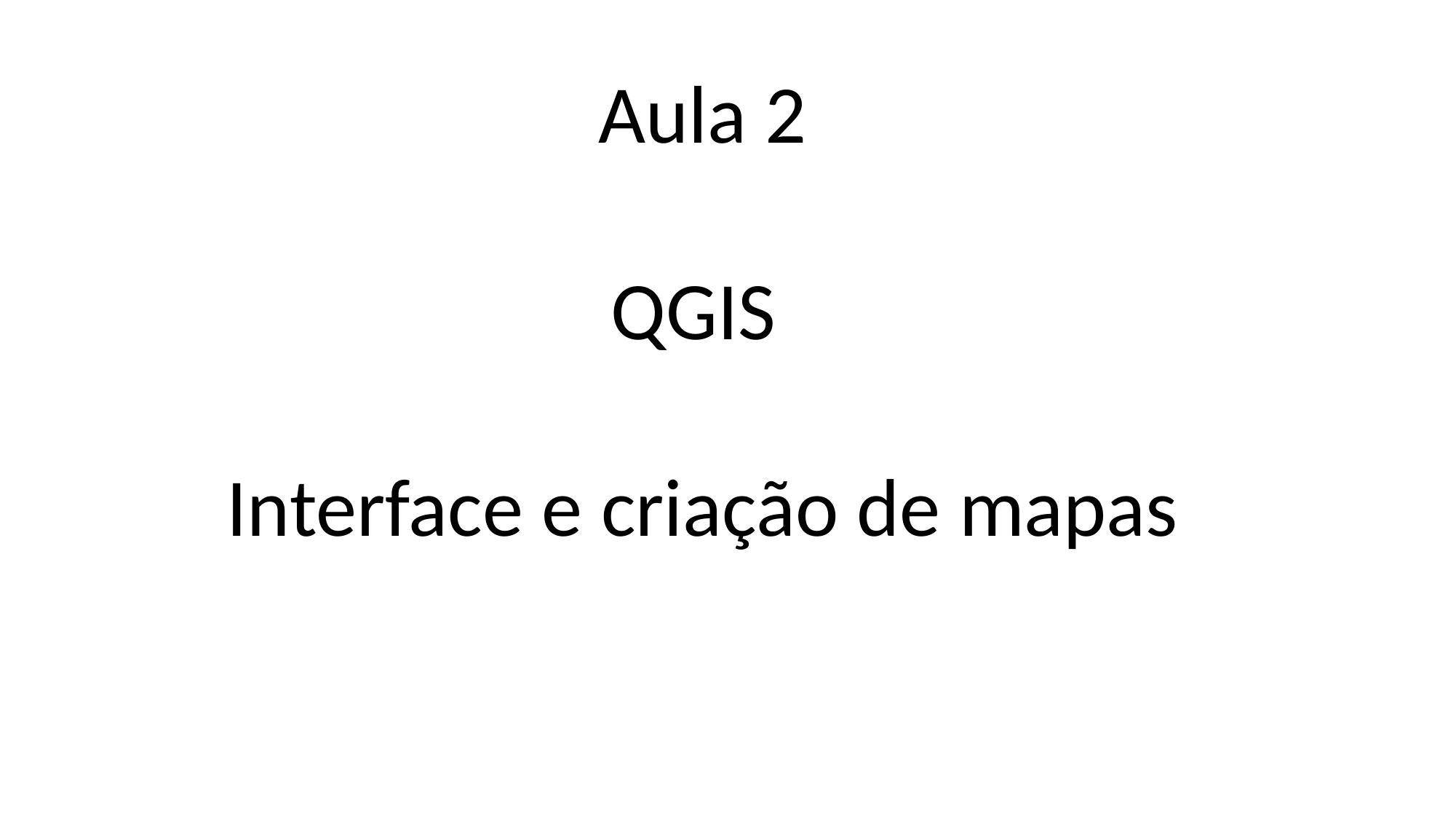

Aula 2

QGIS

Interface e criação de mapas